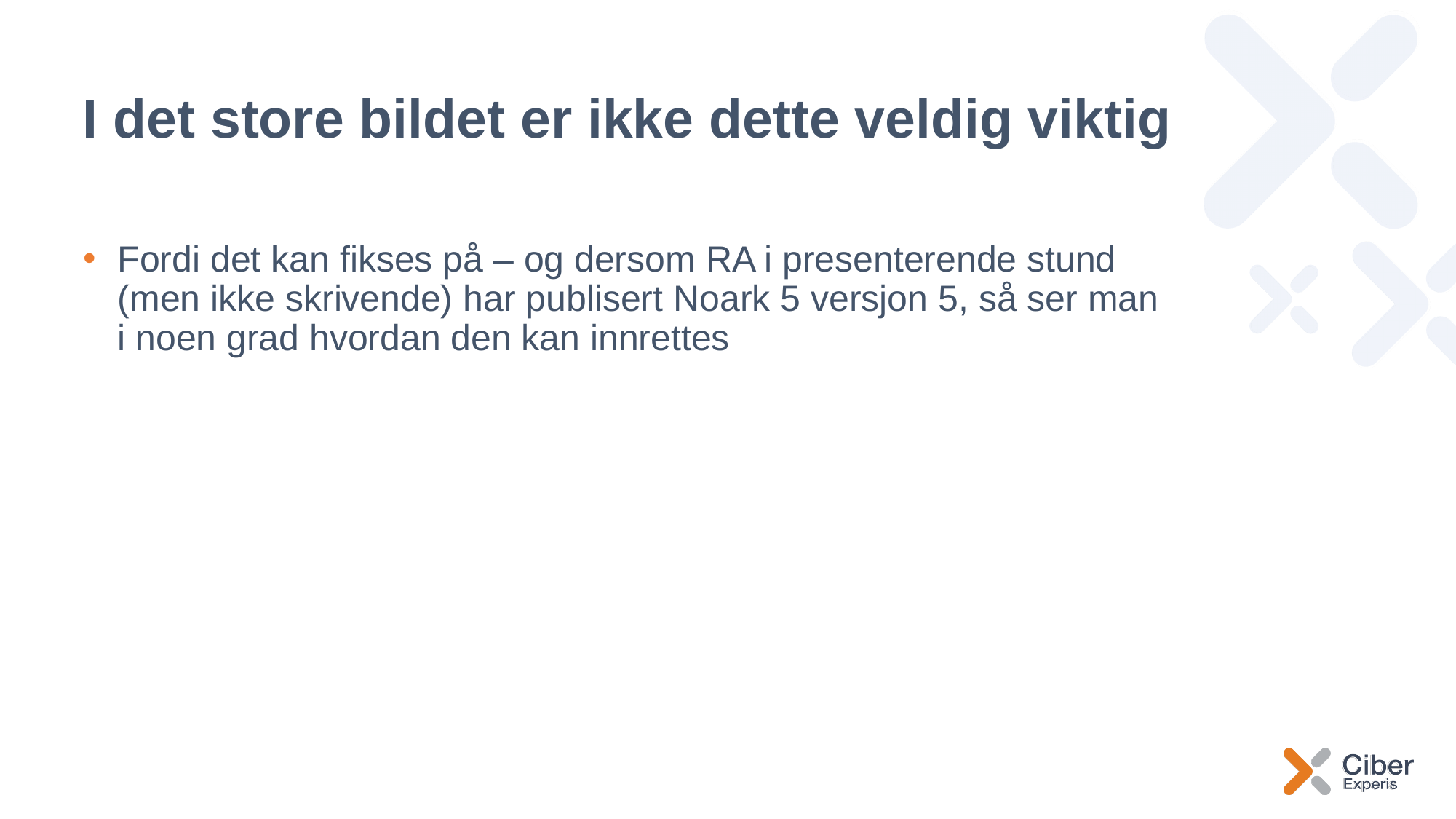

# I det store bildet er ikke dette veldig viktig
Fordi det kan fikses på – og dersom RA i presenterende stund (men ikke skrivende) har publisert Noark 5 versjon 5, så ser man  i noen grad hvordan den kan innrettes